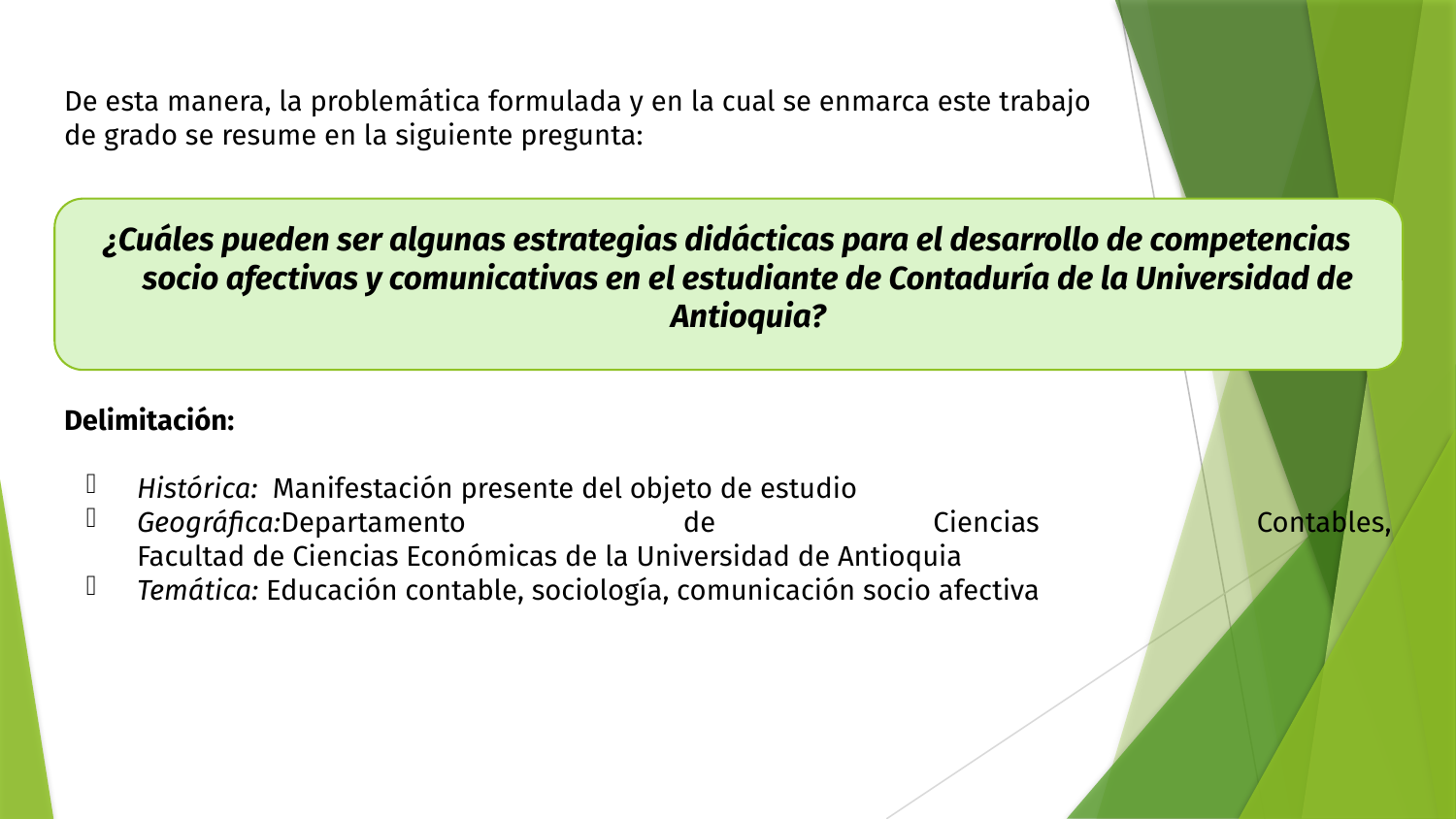

De esta manera, la problemática formulada y en la cual se enmarca este trabajo
de grado se resume en la siguiente pregunta:

¿Cuáles pueden ser algunas estrategias didácticas para el desarrollo de competencias socio afectivas y comunicativas en el estudiante de Contaduría de la Universidad de Antioquia?

Delimitación:

Histórica:  Manifestación presente del objeto de estudio
Geográfica:Departamento de Ciencias Contables,
Facultad de Ciencias Económicas de la Universidad de Antioquia
Temática: Educación contable, sociología, comunicación socio afectiva